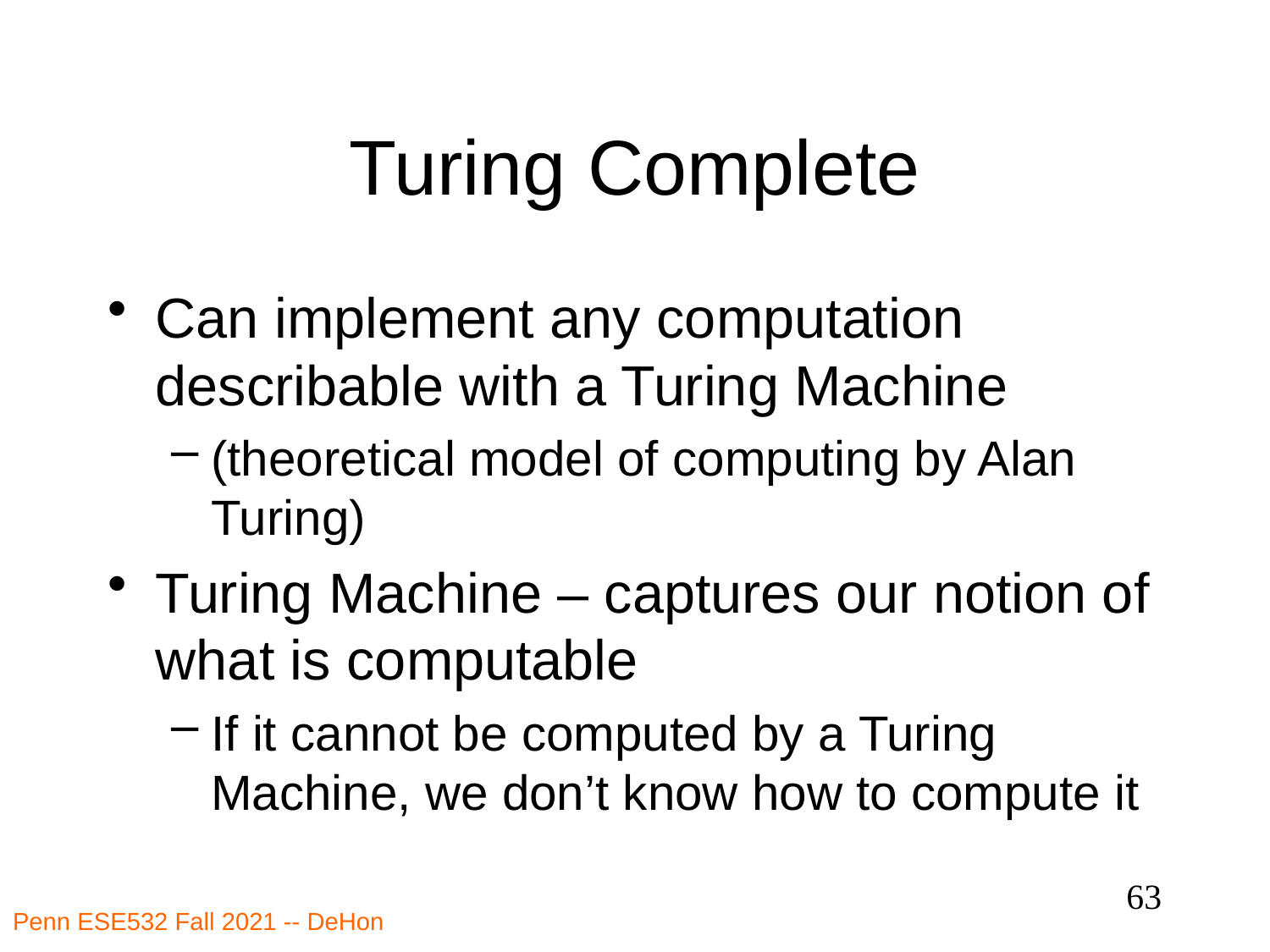

# Turing Complete
Can implement any computation describable with a Turing Machine
(theoretical model of computing by Alan Turing)
Turing Machine – captures our notion of what is computable
If it cannot be computed by a Turing Machine, we don’t know how to compute it
63
Penn ESE532 Fall 2021 -- DeHon